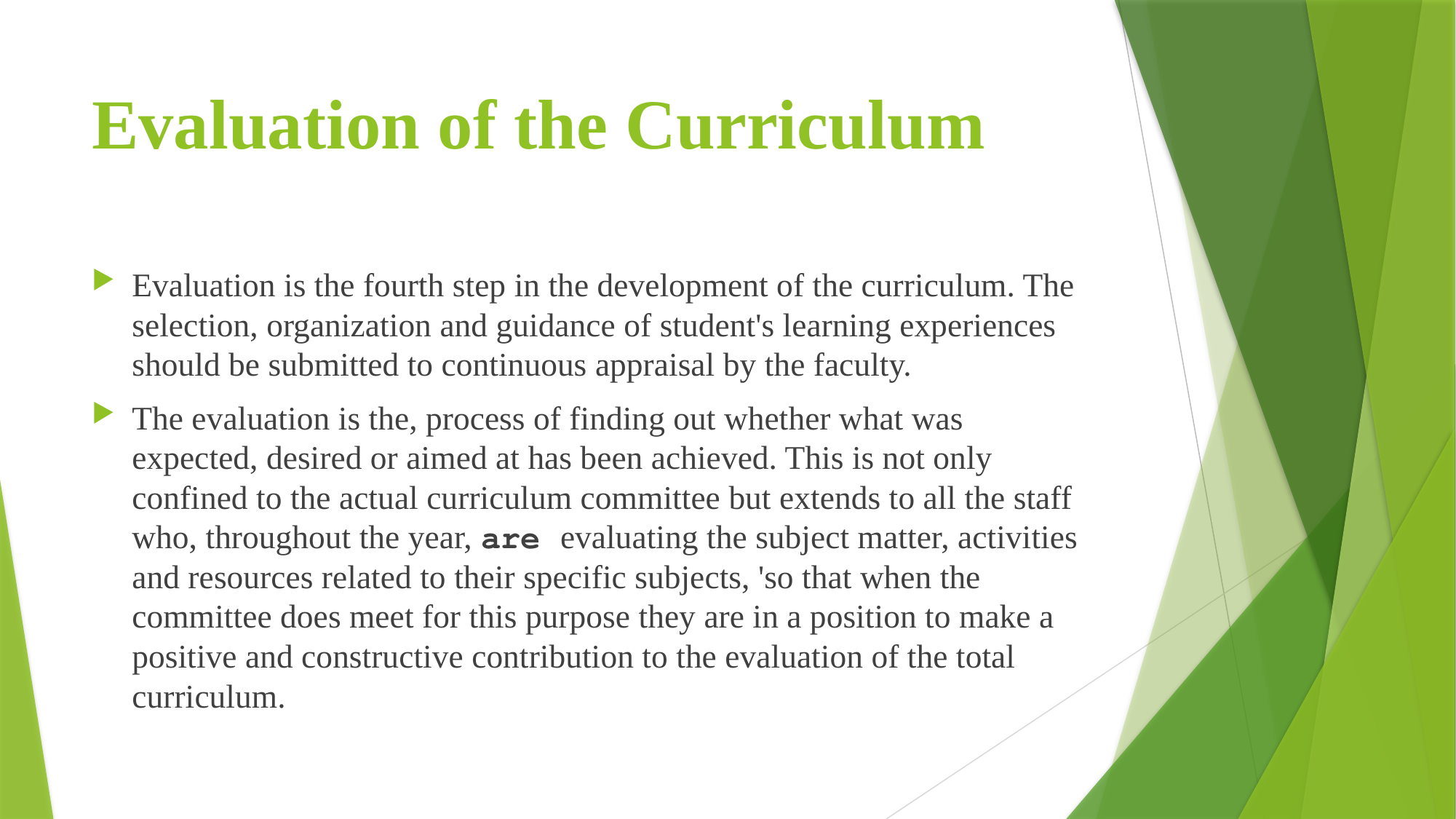

# Evaluation of the Curriculum
Evaluation is the fourth step in the development of the curriculum. The selection, organization and guidance of student's learning experiences should be submitted to continuous appraisal by the faculty.
The evaluation is the, process of finding out whether what was expected, desired or aimed at has been achieved. This is not only confined to the actual curriculum committee but extends to all the staff who, throughout the year, are evaluating the subject matter, activities and resources related to their specific subjects, 'so that when the committee does meet for this purpose they are in a position to make a positive and constructive contribution to the evaluation of the total curriculum.